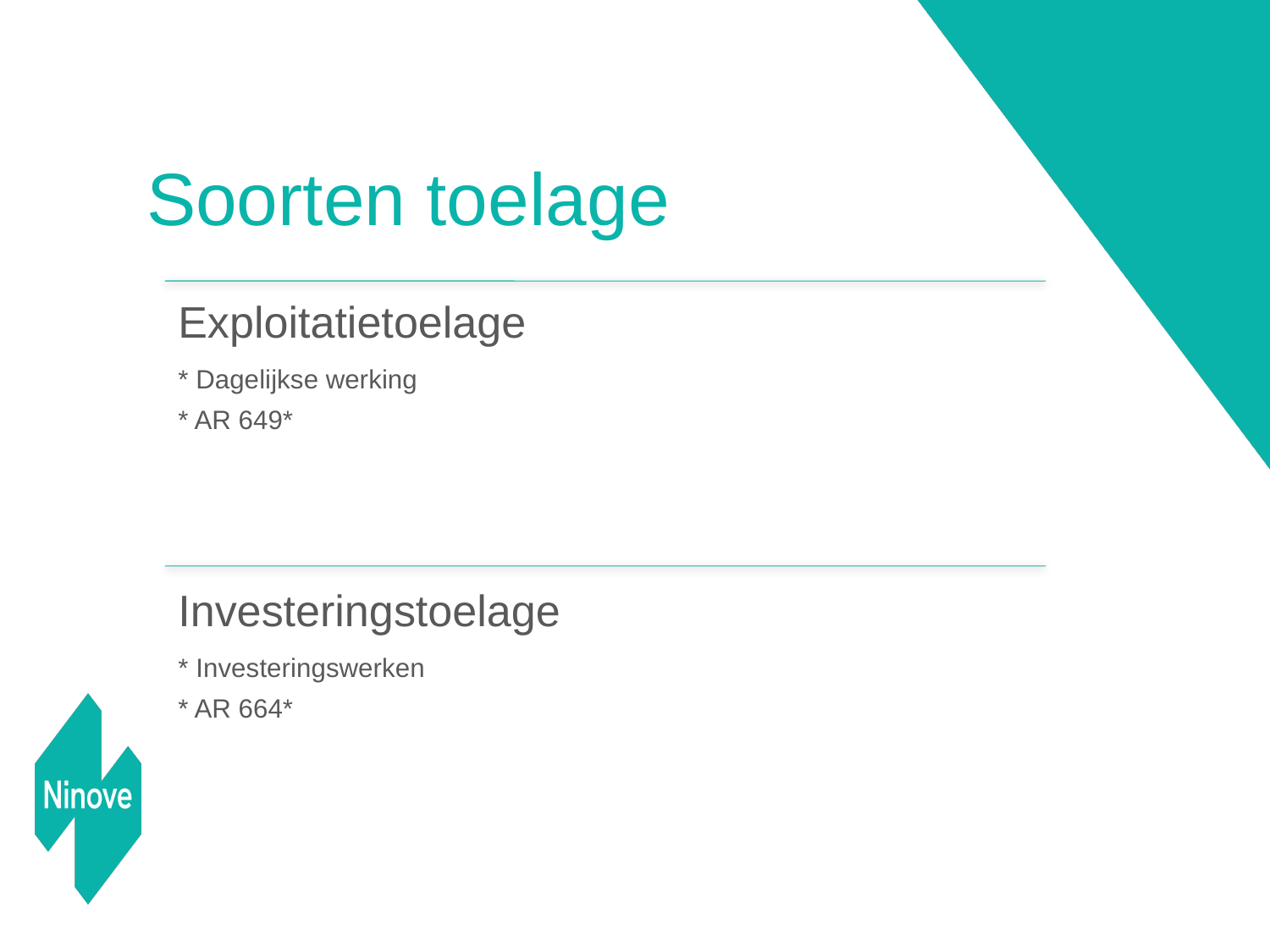

Soorten toelage
Exploitatietoelage
* Dagelijkse werking
* AR 649*
Investeringstoelage
* Investeringswerken
* AR 664*